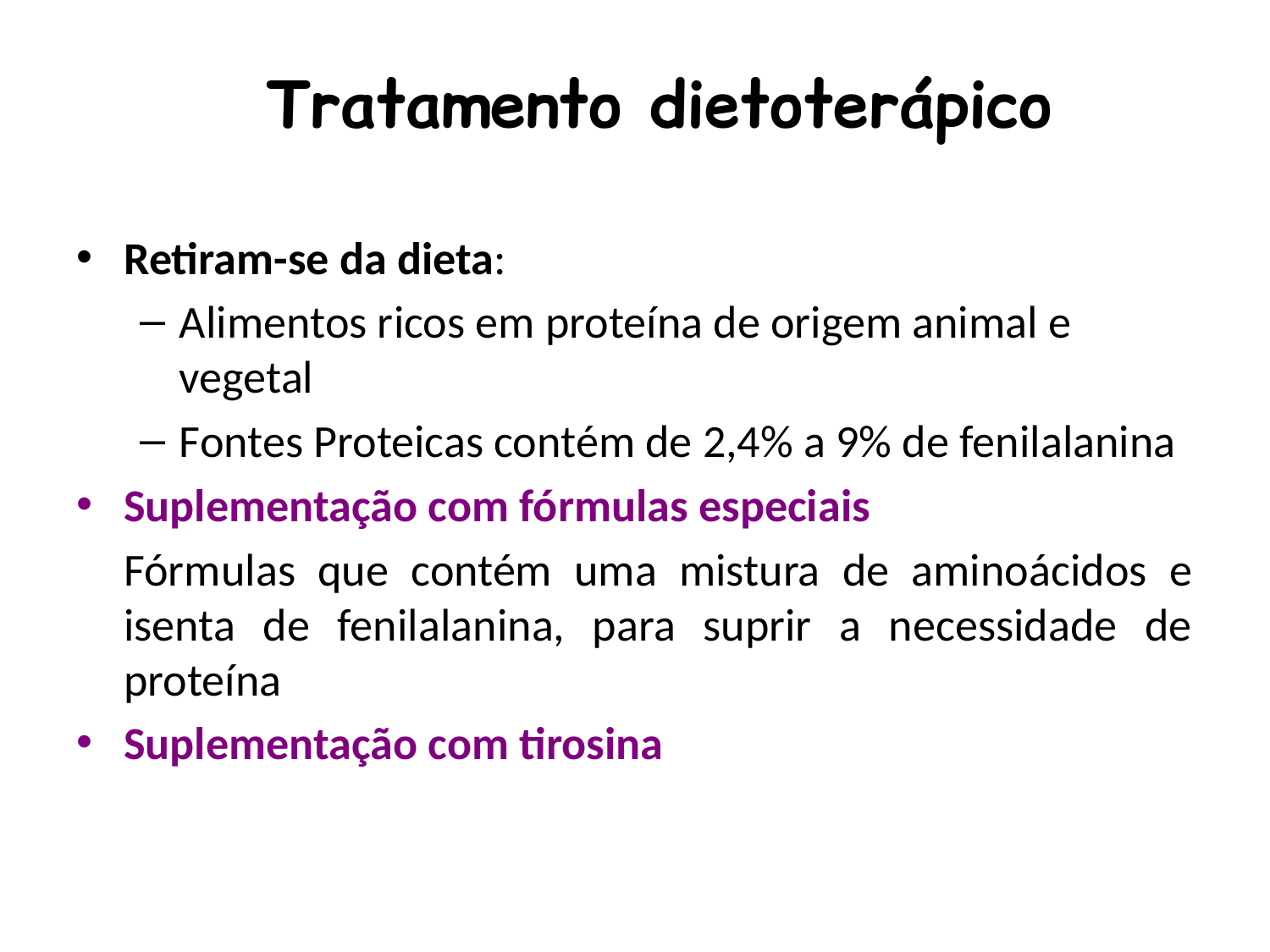

# Tratamento dietoterápico
Retiram-se da dieta:
Alimentos ricos em proteína de origem animal e vegetal
Fontes Proteicas contém de 2,4% a 9% de fenilalanina
Suplementação com fórmulas especiais
	Fórmulas que contém uma mistura de aminoácidos e isenta de fenilalanina, para suprir a necessidade de proteína
Suplementação com tirosina